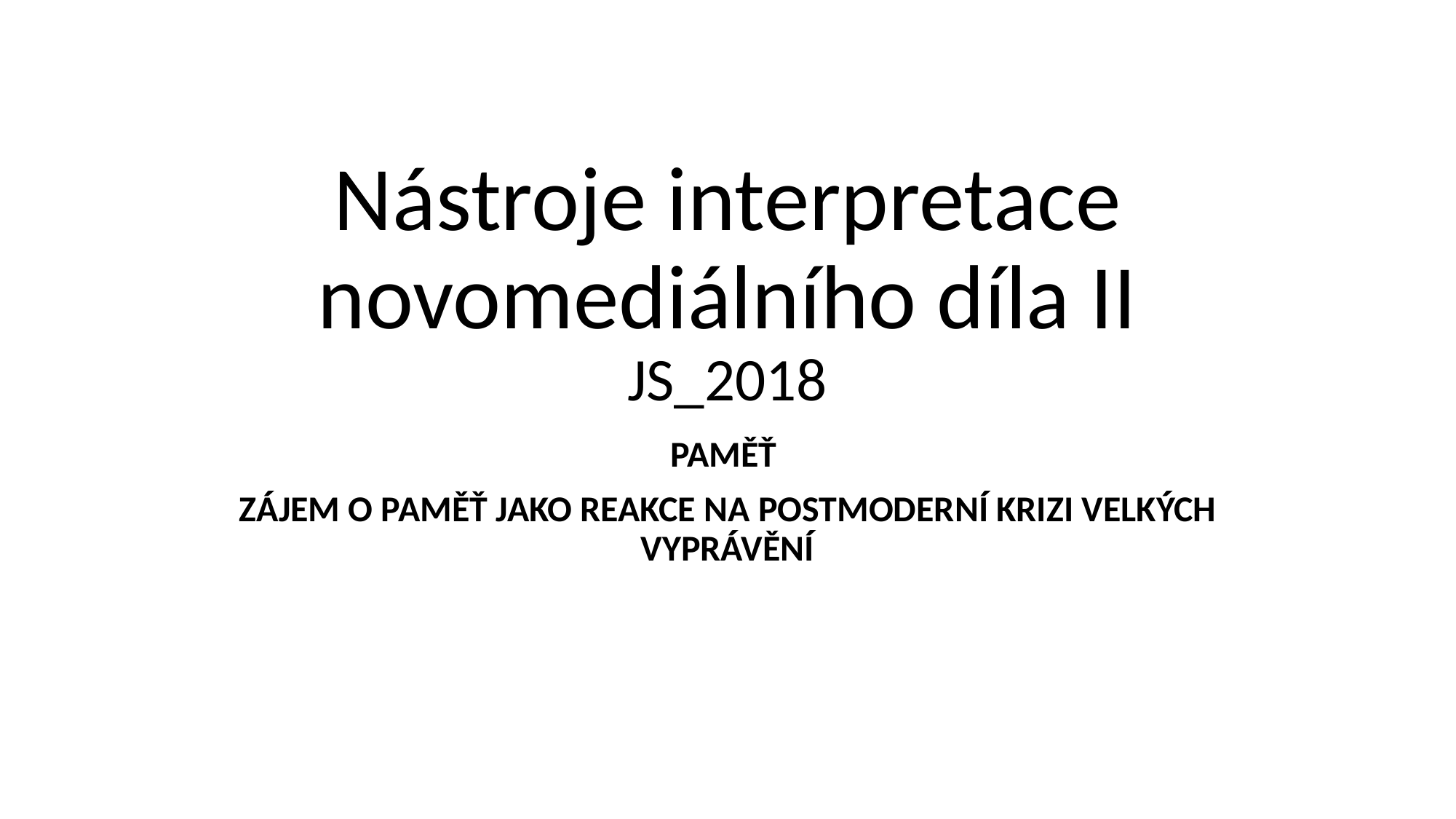

# Nástroje interpretace novomediálního díla II JS_2018
PAMĚŤ
ZÁJEM O PAMĚŤ JAKO REAKCE NA POSTMODERNÍ KRIZI VELKÝCH VYPRÁVĚNÍ